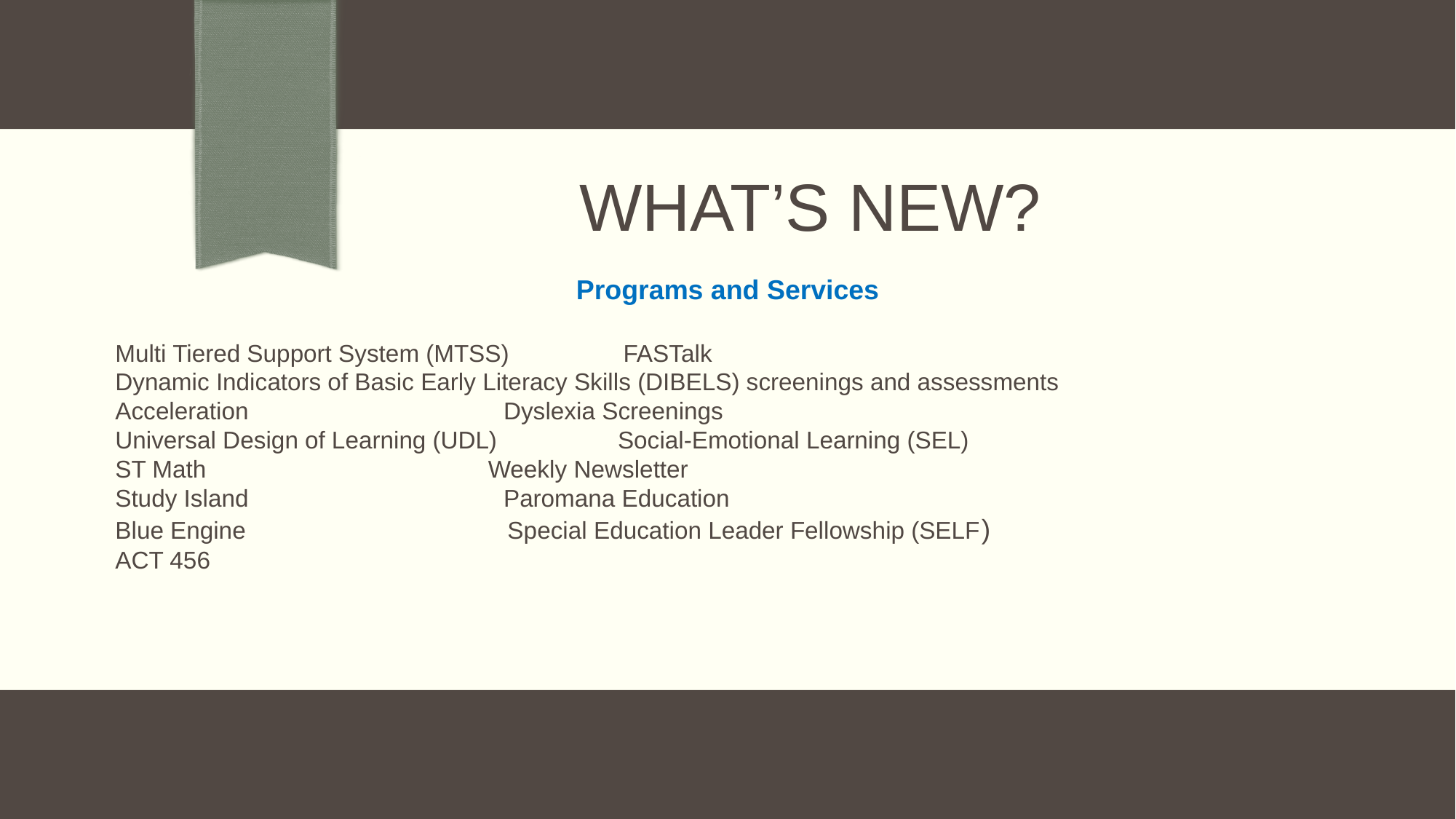

# What’s New?
Programs and Services

Multi Tiered Support System (MTSS)                 FASTalk
Dynamic Indicators of Basic Early Literacy Skills (DIBELS) screenings and assessments
Acceleration                                      Dyslexia Screenings
Universal Design of Learning (UDL)                  Social-Emotional Learning (SEL)
ST Math                                          Weekly Newsletter
Study Island                                      Paromana Education
Blue Engine                                       Special Education Leader Fellowship (SELF)
ACT 456